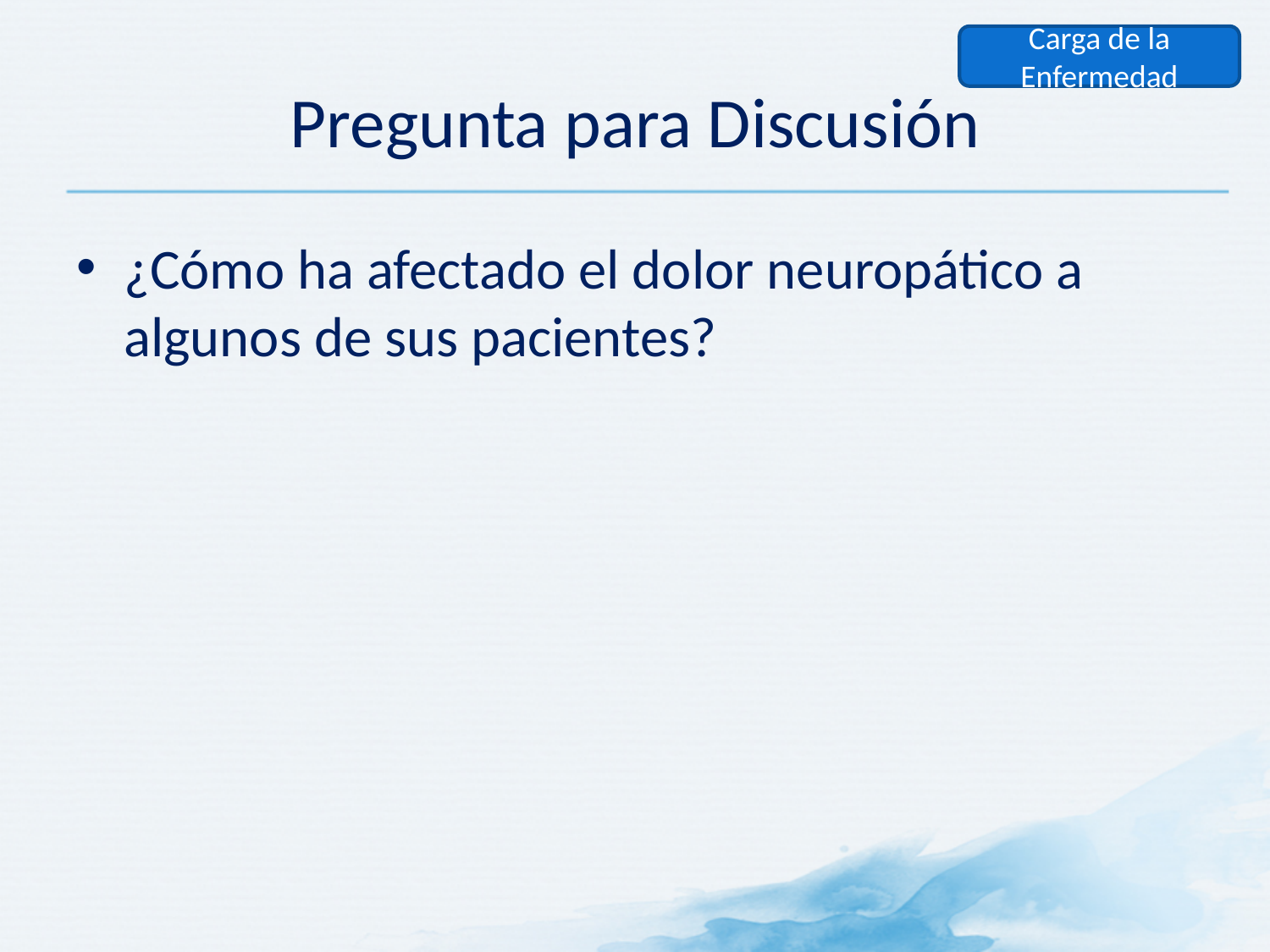

Carga de la Enfermedad
# Pregunta para Discusión
¿Cómo ha afectado el dolor neuropático a algunos de sus pacientes?